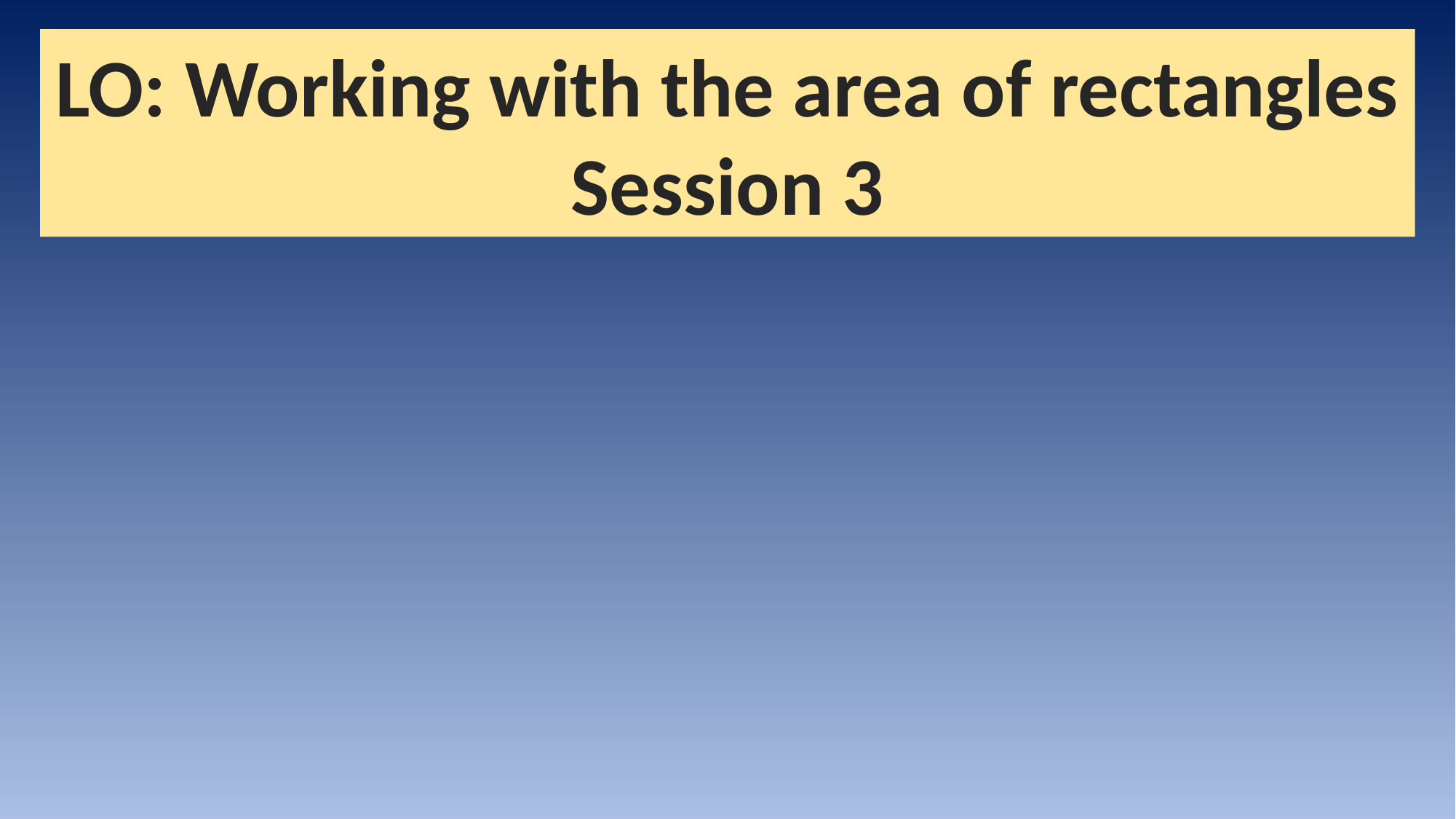

LO: Working with the area of rectangles
Session 3